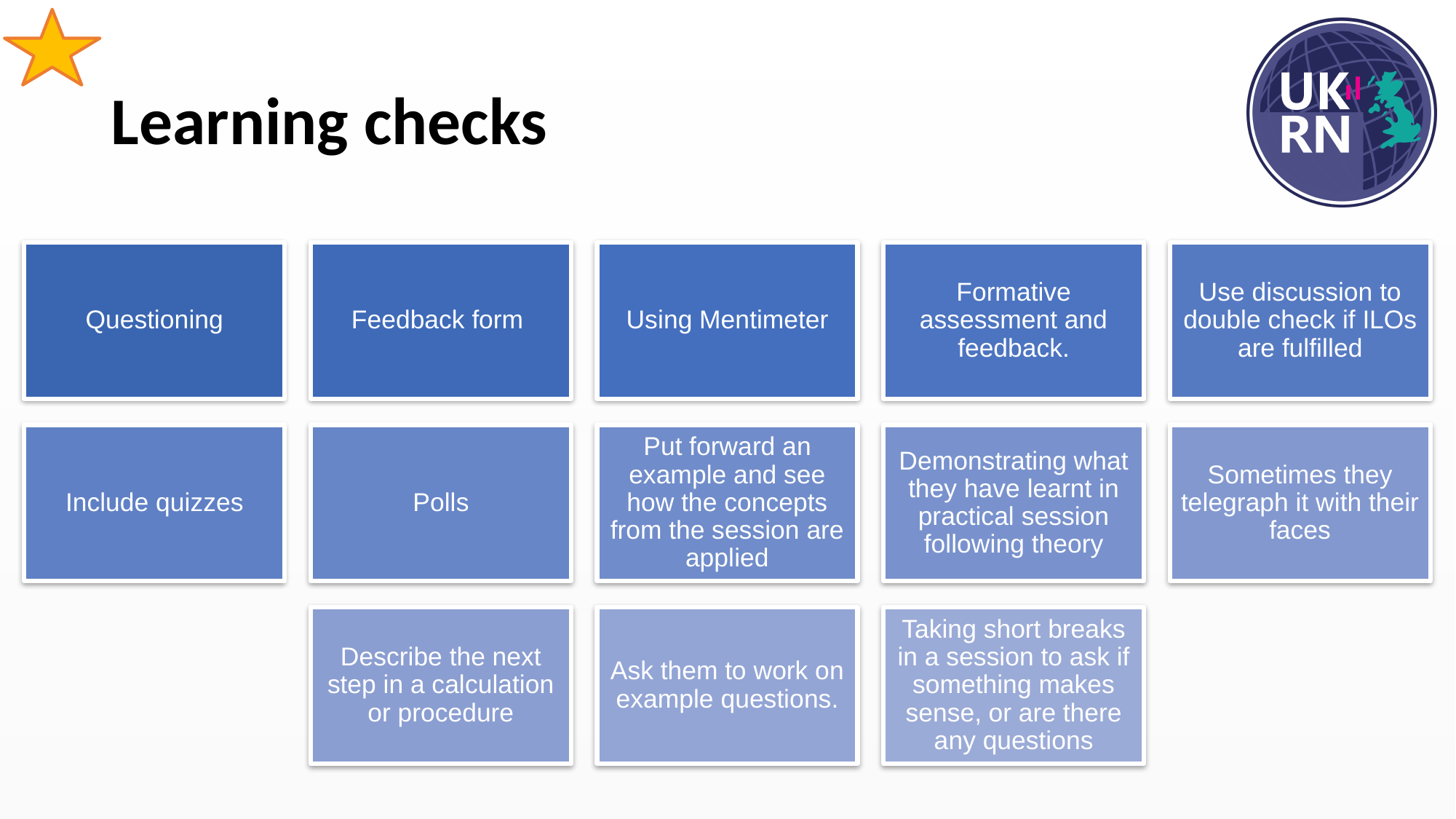

# Learning checks

Questioning

Feedback form

Using Mentimeter

Formative assessment and feedback.

Use discussion to double check if ILOs are fulfilled

Include quizzes

Polls

Put forward an example and see how the concepts from the session are applied

Demonstrating what they have learnt in practical session following theory

Sometimes they telegraph it with their faces

Describe the next step in a calculation or procedure

Ask them to work on example questions.

Taking short breaks in a session to ask if something makes sense, or are there any questions